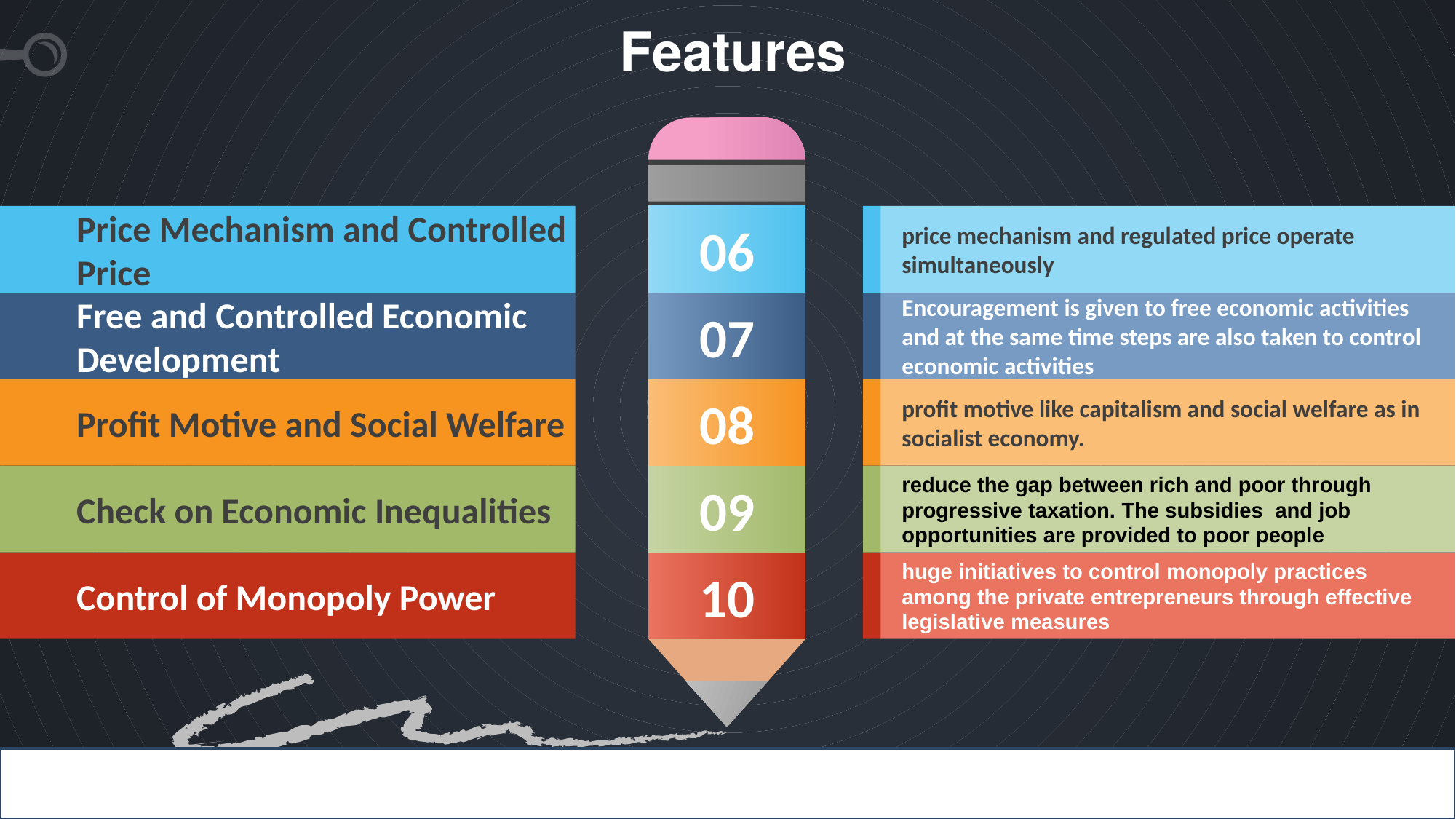

# Features

06
Price Mechanism and Controlled Price

price mechanism and regulated price operate simultaneously
Free and Controlled Economic Development
Encouragement is given to free economic activities and at the same time steps are also taken to control economic activities
07
Profit Motive and Social Welfare
profit motive like capitalism and social welfare as in socialist economy.
08
Check on Economic Inequalities
reduce the gap between rich and poor through progressive taxation. The subsidies  and job opportunities are provided to poor people
09
Control of Monopoly Power
huge initiatives to control monopoly practices among the private entrepreneurs through effective legislative measures
10